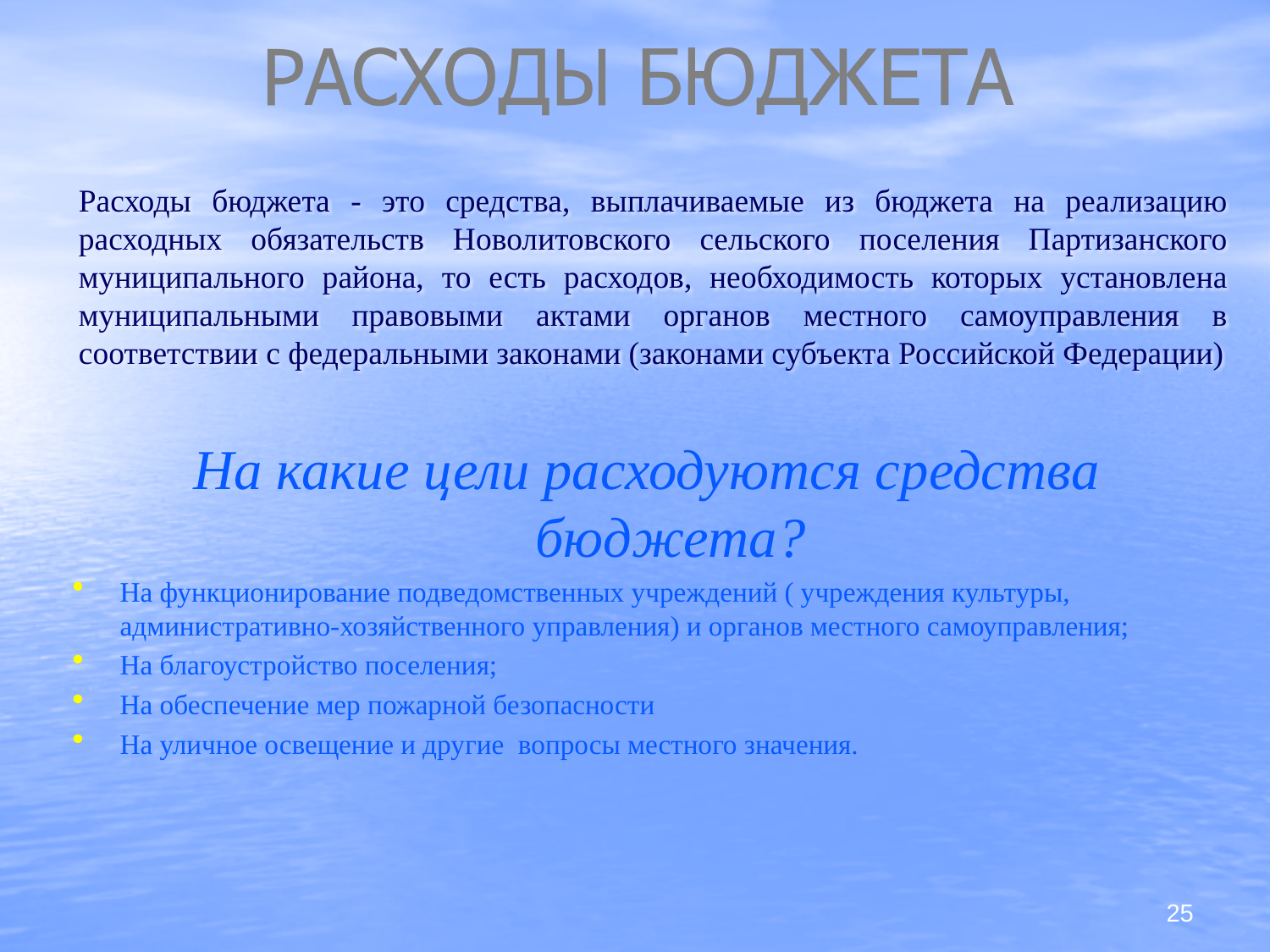

# РАСХОДЫ БЮДЖЕТА
Расходы бюджета - это средства, выплачиваемые из бюджета на реализацию расходных обязательств Новолитовского сельского поселения Партизанского муниципального района, то есть расходов, необходимость которых установлена муниципальными правовыми актами органов местного самоуправления в соответствии с федеральными законами (законами субъекта Российской Федерации)
На какие цели расходуются средства бюджета?
На функционирование подведомственных учреждений ( учреждения культуры,  административно-хозяйственного управления) и органов местного самоуправления;
На благоустройство поселения;
На обеспечение мер пожарной безопасности
На уличное освещение и другие  вопросы местного значения.
25